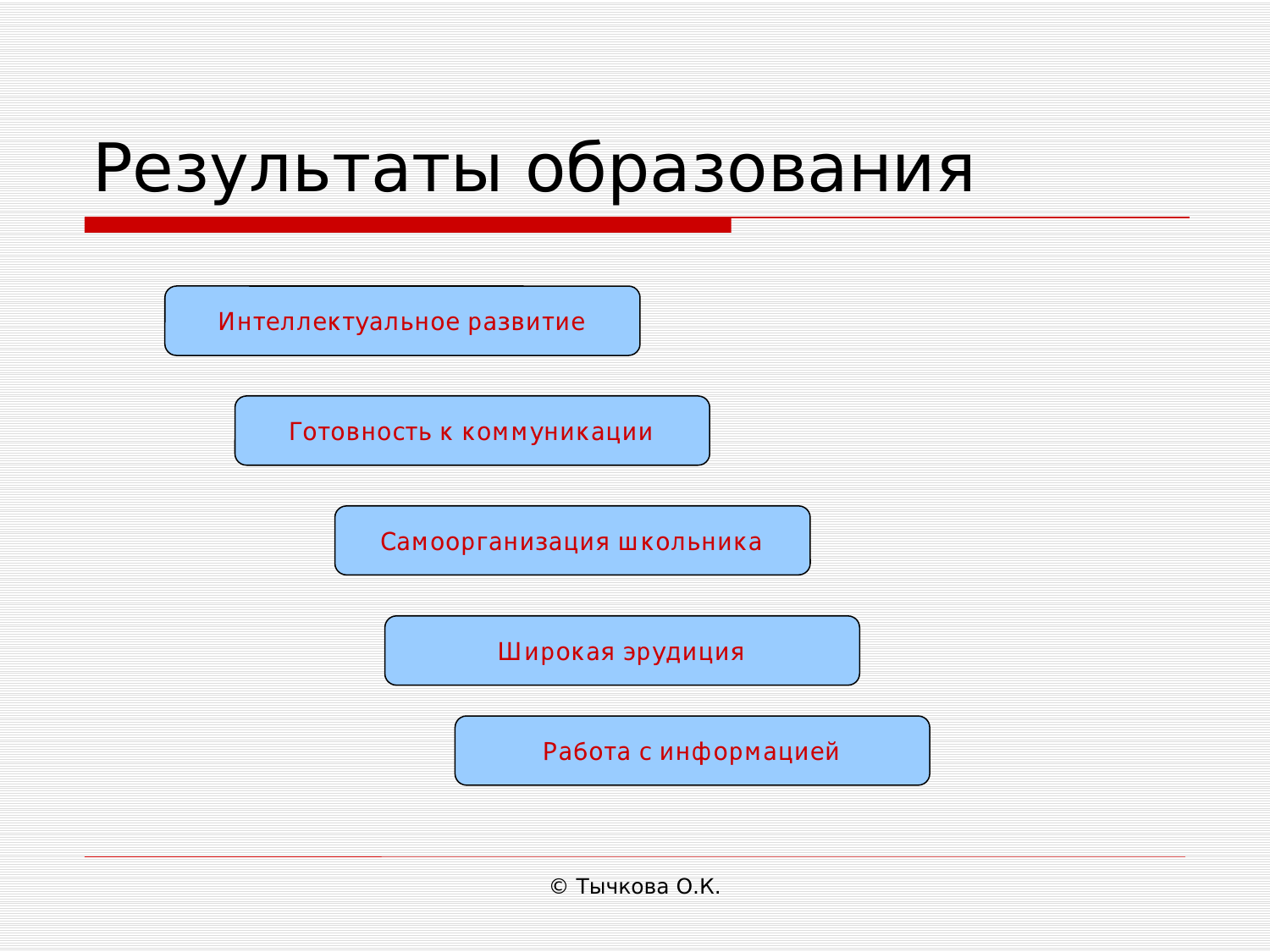

# Результаты образования
Интеллектуальное развитие
Готовность к коммуникации
Самоорганизация школьника
Широкая эрудиция
Работа с информацией
© Тычкова О.К.